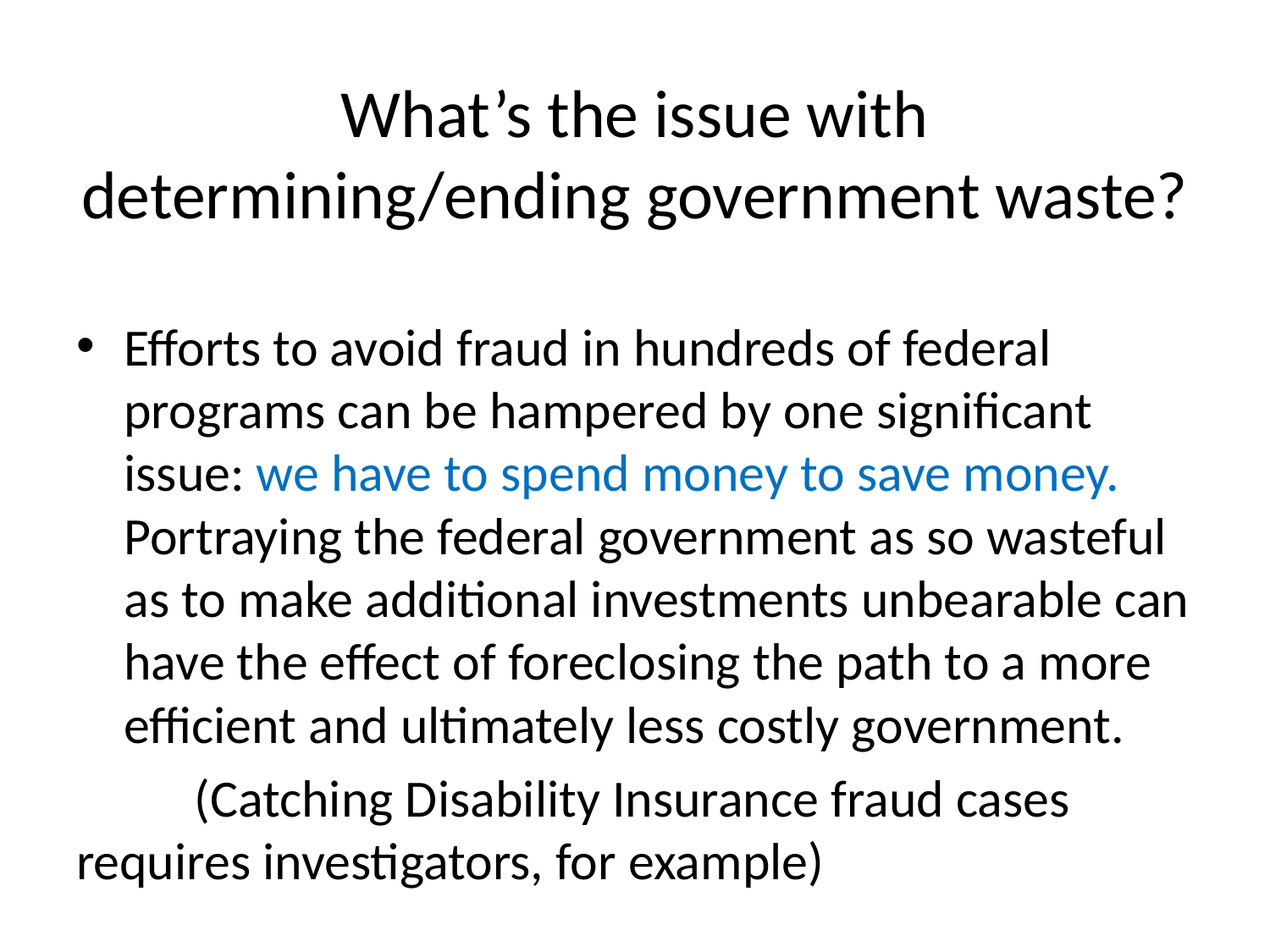

# What’s the issue with determining/ending government waste?
Efforts to avoid fraud in hundreds of federal programs can be hampered by one significant issue: we have to spend money to save money.  Portraying the federal government as so wasteful as to make additional investments unbearable can have the effect of foreclosing the path to a more efficient and ultimately less costly government.
	(Catching Disability Insurance fraud cases 	  requires investigators, for example)